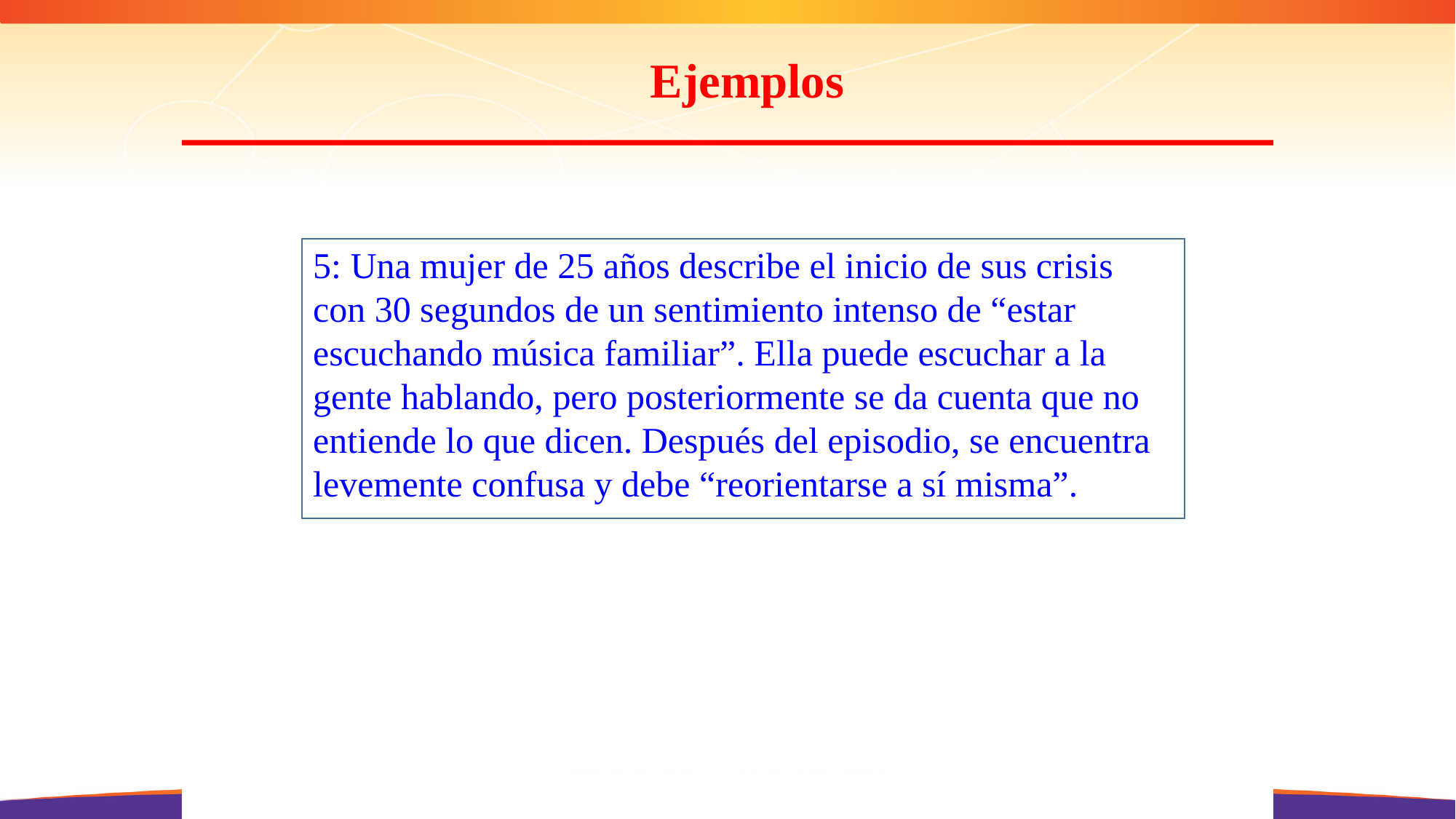

Ejemplos

5: Una mujer de 25 años describe el inicio de sus crisis con 30 segundos de un sentimiento intenso de “estar escuchando música familiar”. Ella puede escuchar a la gente hablando, pero posteriormente se da cuenta que no entiende lo que dicen. Después del episodio, se encuentra levemente confusa y debe “reorientarse a sí misma”.